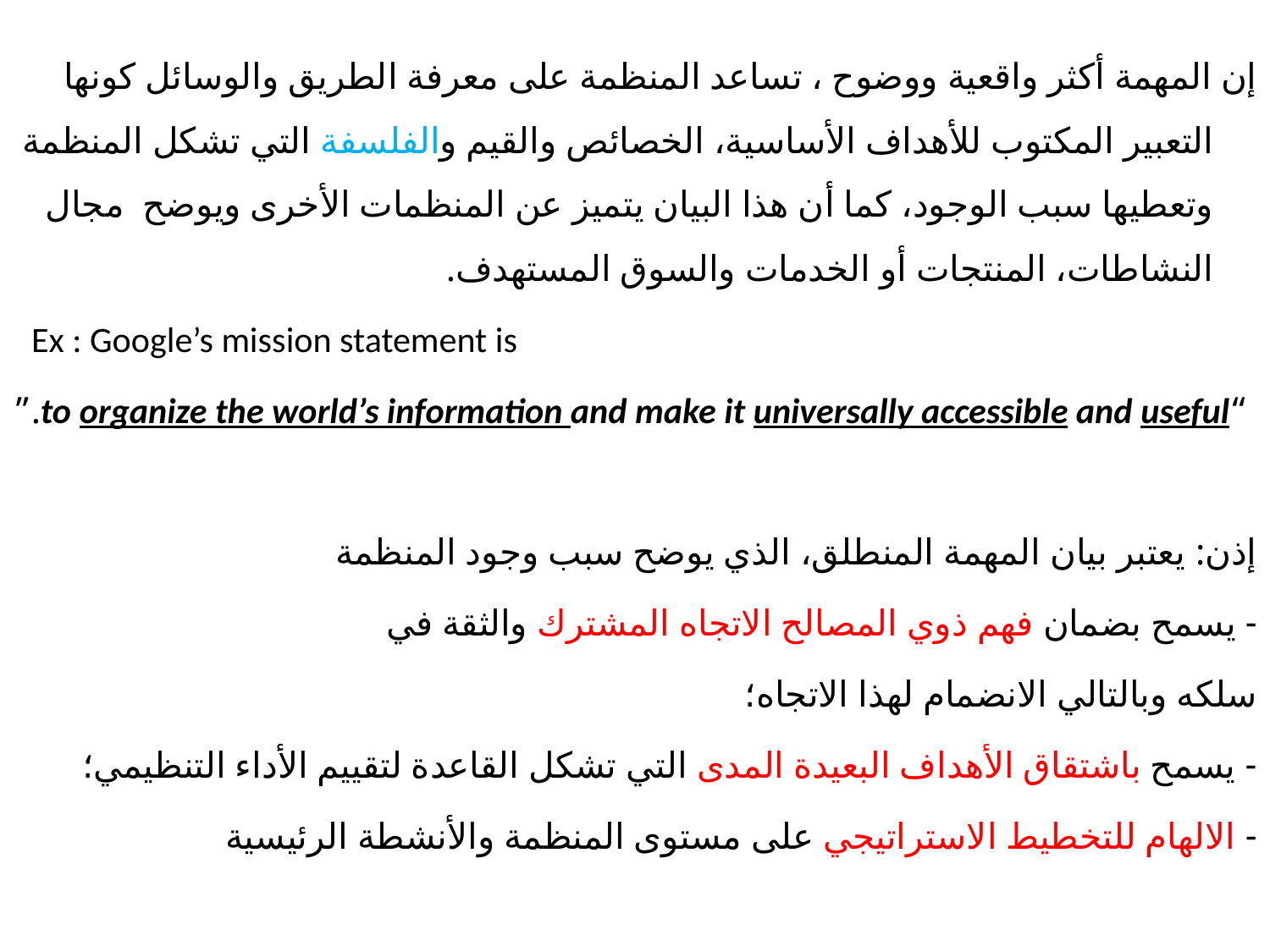

إن المهمة أكثر واقعية ووضوح ، تساعد المنظمة على معرفة الطريق والوسائل كونها التعبير المكتوب للأهداف الأساسية، الخصائص والقيم والفلسفة التي تشكل المنظمة وتعطيها سبب الوجود، كما أن هذا البيان يتميز عن المنظمات الأخرى ويوضح  مجال النشاطات، المنتجات أو الخدمات والسوق المستهدف.
      Ex : Google’s mission statement is
 “to organize the world’s information and make it universally accessible and useful.”

إذن: يعتبر بيان المهمة المنطلق، الذي يوضح سبب وجود المنظمة
- يسمح بضمان فهم ذوي المصالح الاتجاه المشترك والثقة في
سلكه وبالتالي الانضمام لهذا الاتجاه؛
- يسمح باشتقاق الأهداف البعيدة المدى التي تشكل القاعدة لتقييم الأداء التنظيمي؛
- الالهام للتخطيط الاستراتيجي على مستوى المنظمة والأنشطة الرئيسية